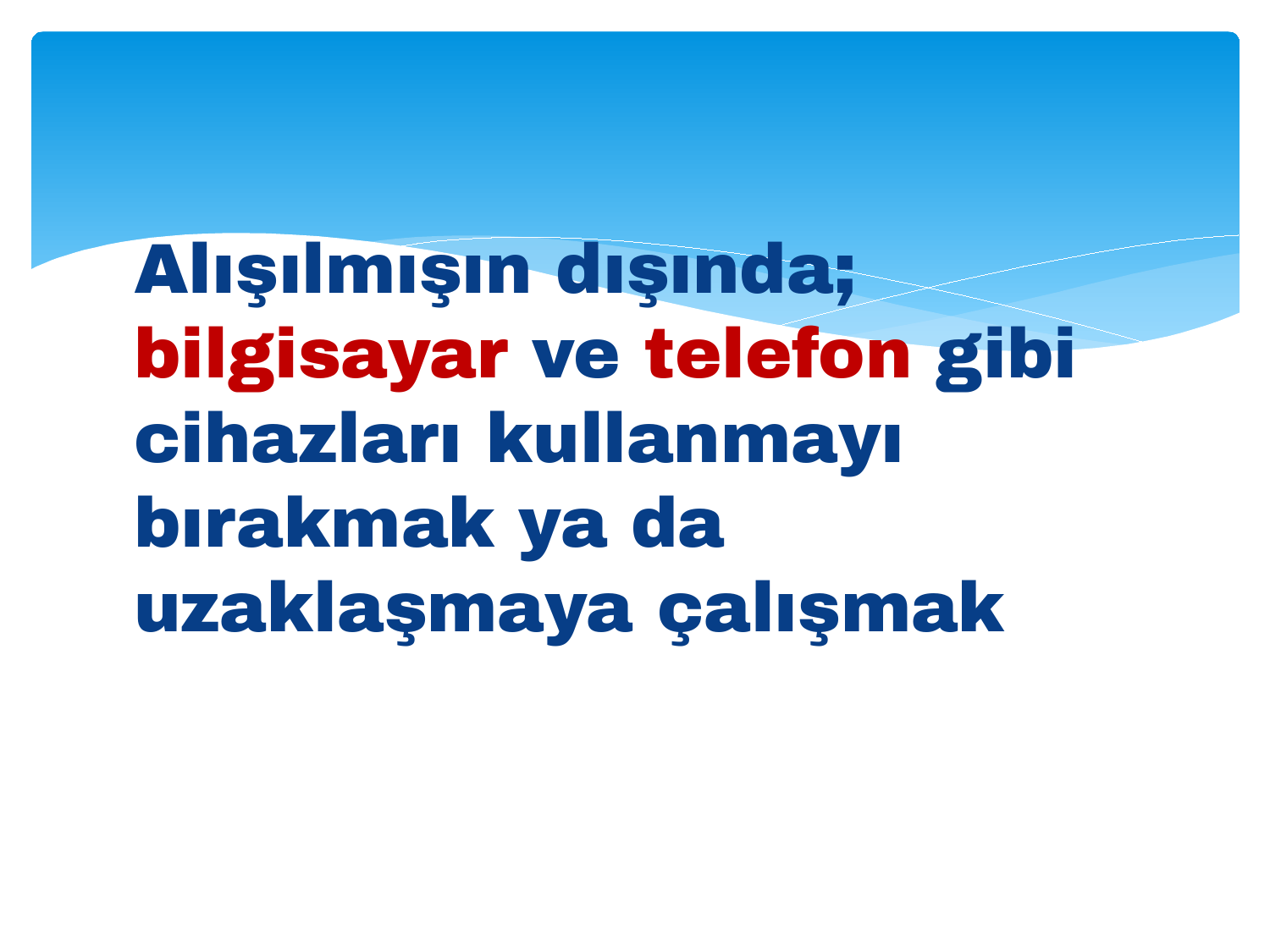

#
Alışılmışın dışında; bilgisayar ve telefon gibi cihazları kullanmayı bırakmak ya da uzaklaşmaya çalışmak